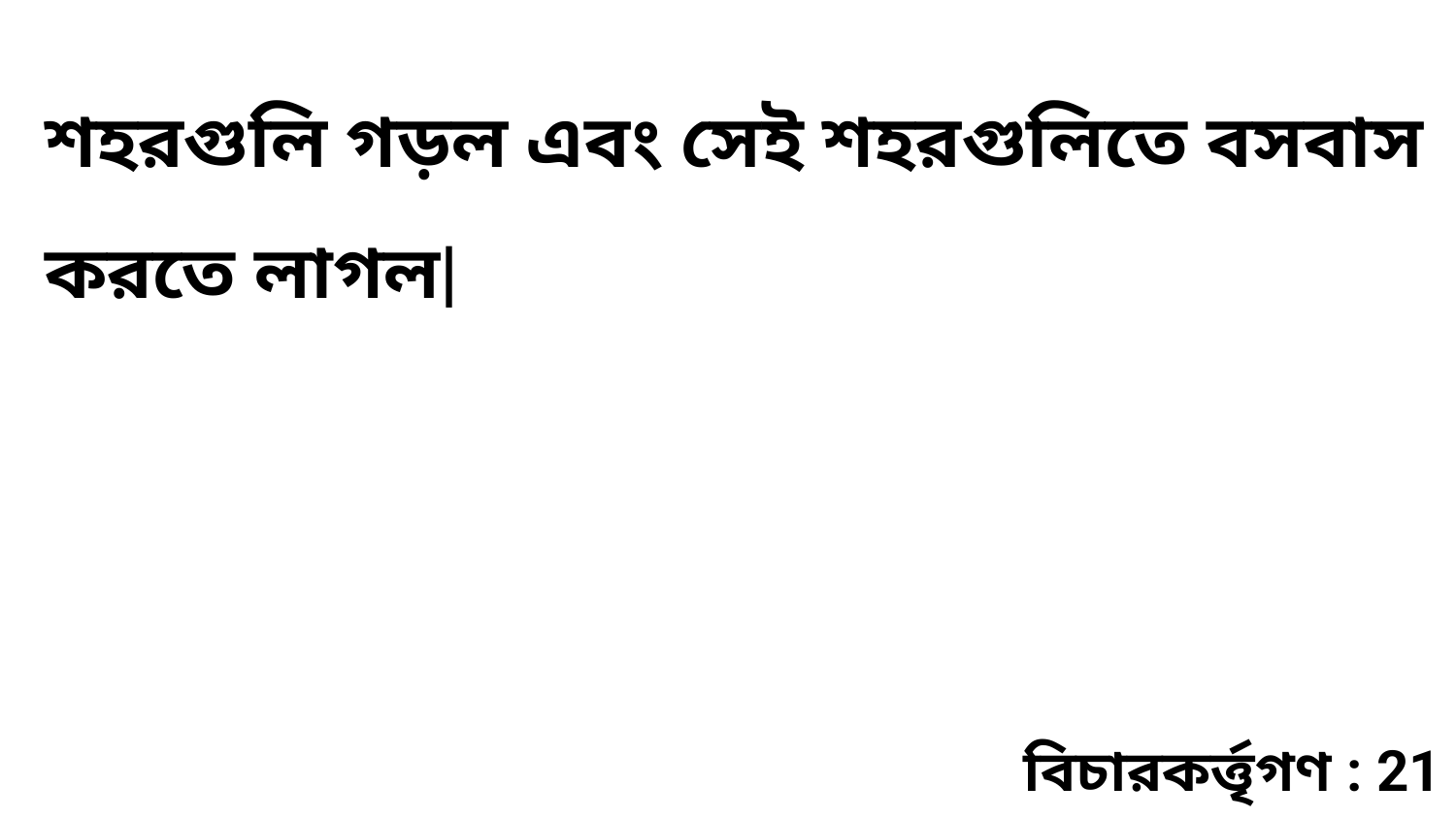

শহরগুলি গড়ল এবং সেই শহরগুলিতে বসবাস করতে লাগল|
বিচারকর্ত্তৃগণ : 21